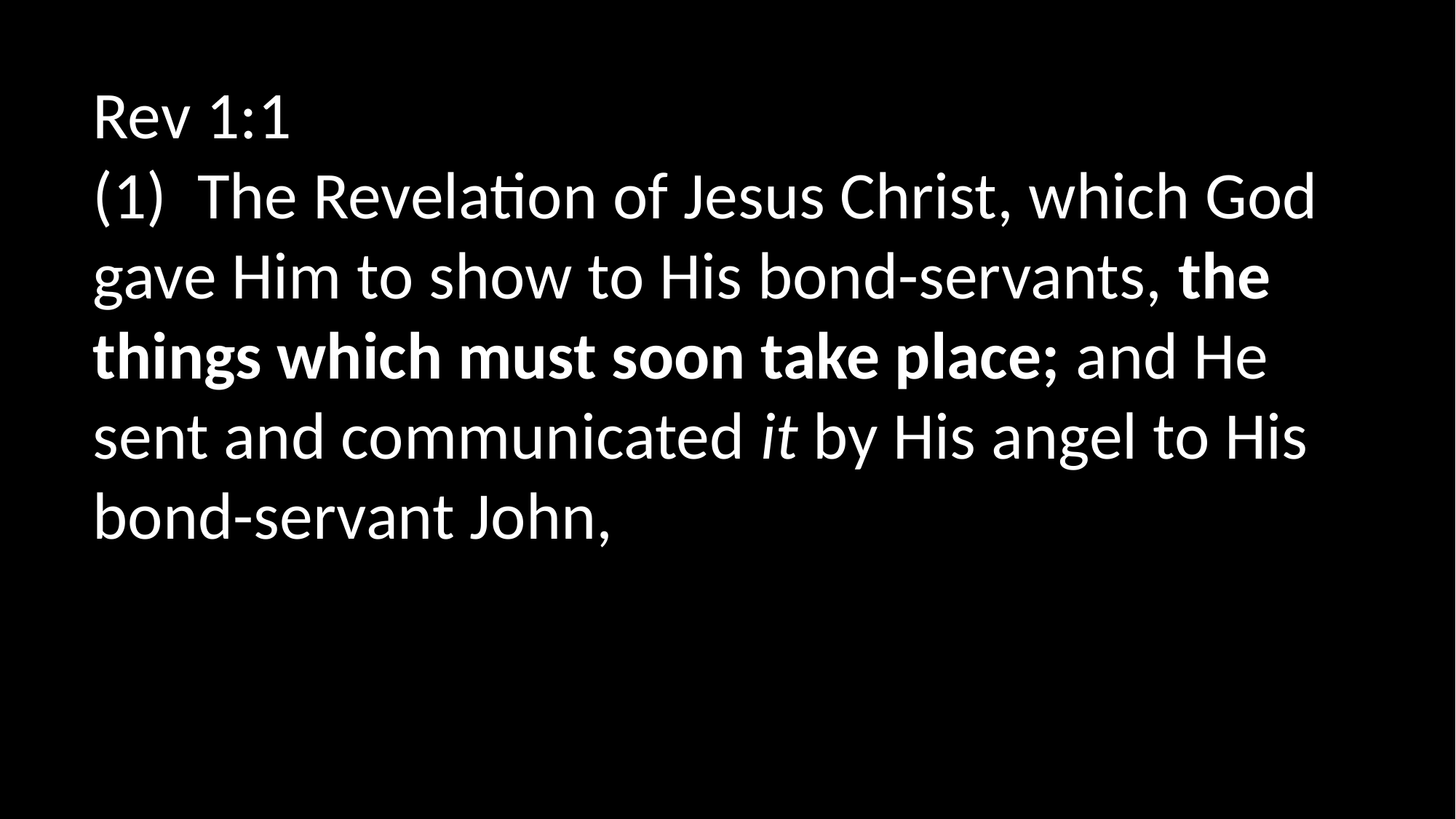

Rev 1:1
(1)  The Revelation of Jesus Christ, which God gave Him to show to His bond-servants, the things which must soon take place; and He sent and communicated it by His angel to His bond-servant John,